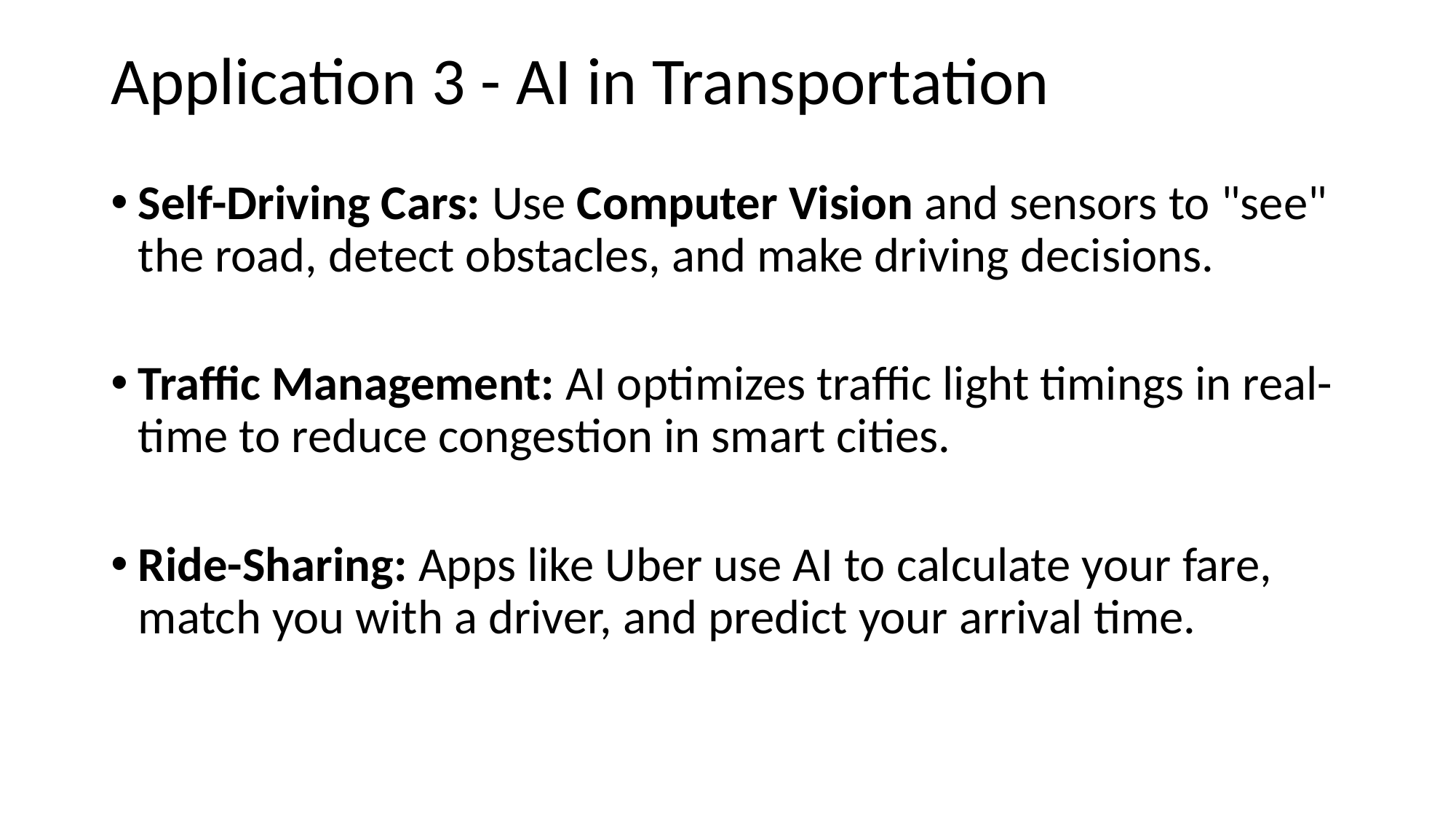

# Application 3 - AI in Transportation
Self-Driving Cars: Use Computer Vision and sensors to "see" the road, detect obstacles, and make driving decisions.

Traffic Management: AI optimizes traffic light timings in real-time to reduce congestion in smart cities.

Ride-Sharing: Apps like Uber use AI to calculate your fare, match you with a driver, and predict your arrival time.